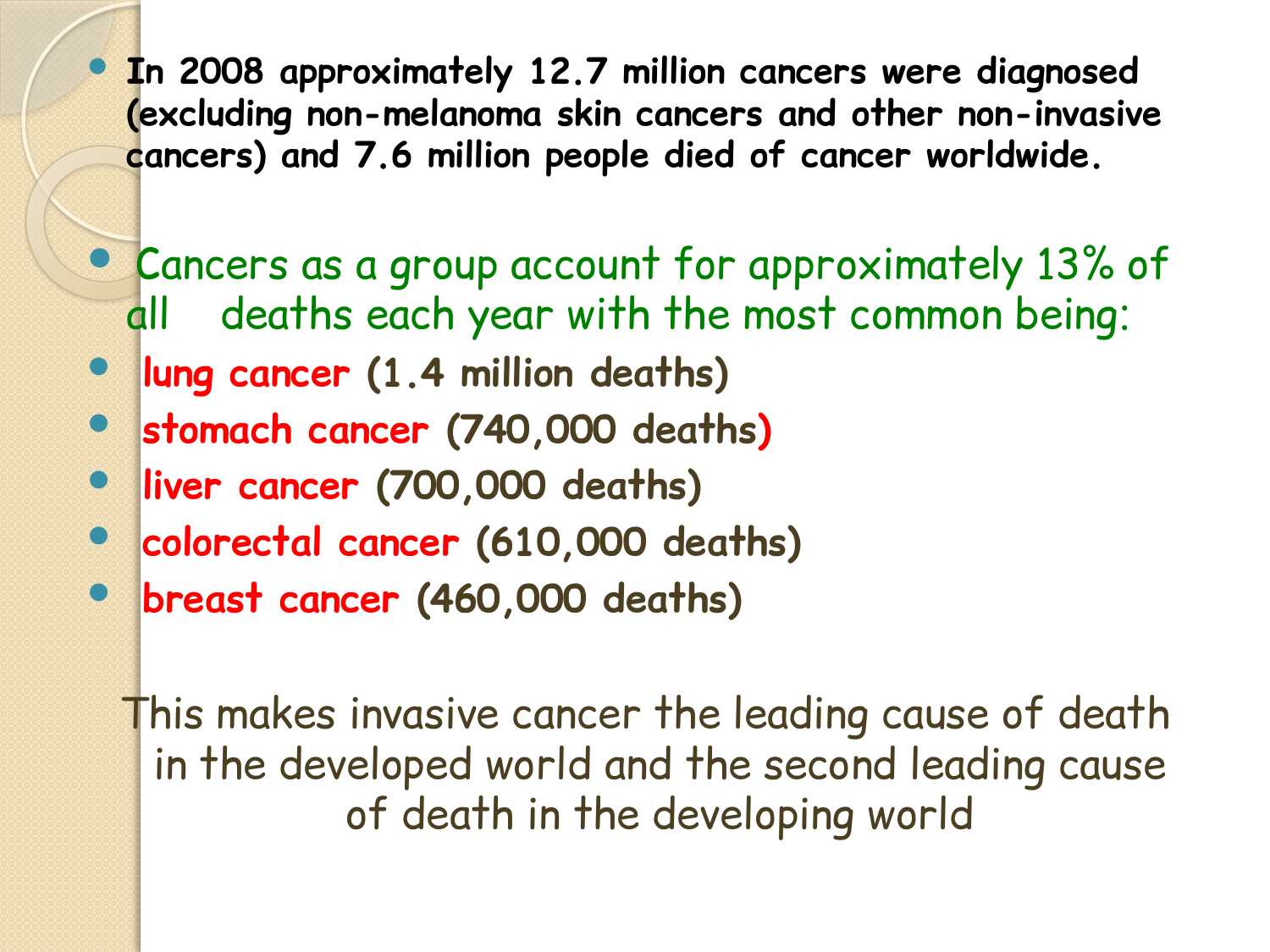

#
In 2008 approximately 12.7 million cancers were diagnosed (excluding non-melanoma skin cancers and other non-invasive cancers) and 7.6 million people died of cancer worldwide.

 Cancers as a group account for approximately 13% of all    deaths each year with the most common being:
 lung cancer (1.4 million deaths)
 stomach cancer (740,000 deaths)
 liver cancer (700,000 deaths)
 colorectal cancer (610,000 deaths)
 breast cancer (460,000 deaths)

 This makes invasive cancer the leading cause of death in the developed world and the second leading cause of death in the developing world